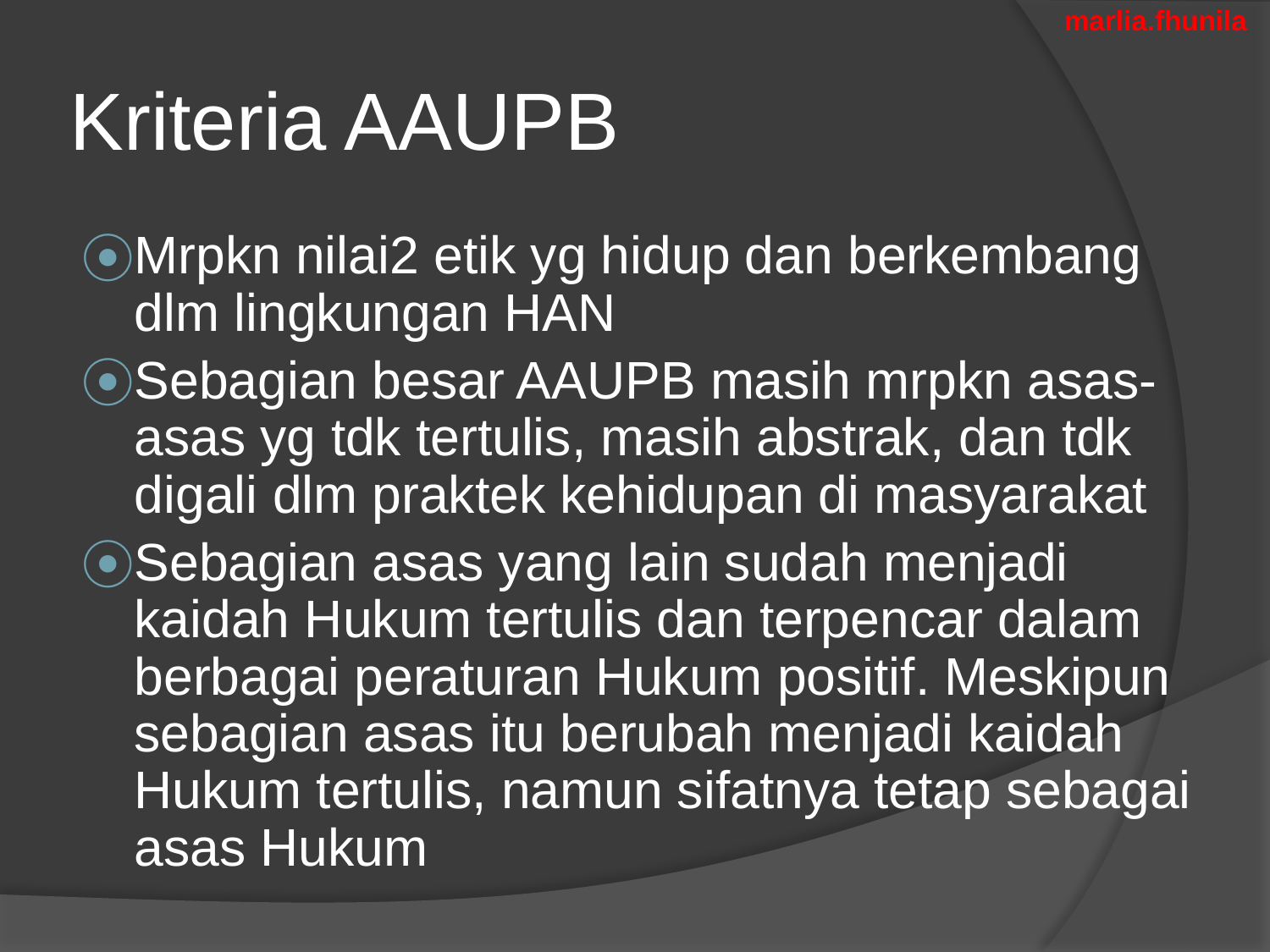

marlia.fhunila
# Kriteria AAUPB
Mrpkn nilai2 etik yg hidup dan berkembang dlm lingkungan HAN
Sebagian besar AAUPB masih mrpkn asas-asas yg tdk tertulis, masih abstrak, dan tdk digali dlm praktek kehidupan di masyarakat
Sebagian asas yang lain sudah menjadi kaidah Hukum tertulis dan terpencar dalam berbagai peraturan Hukum positif. Meskipun sebagian asas itu berubah menjadi kaidah Hukum tertulis, namun sifatnya tetap sebagai asas Hukum